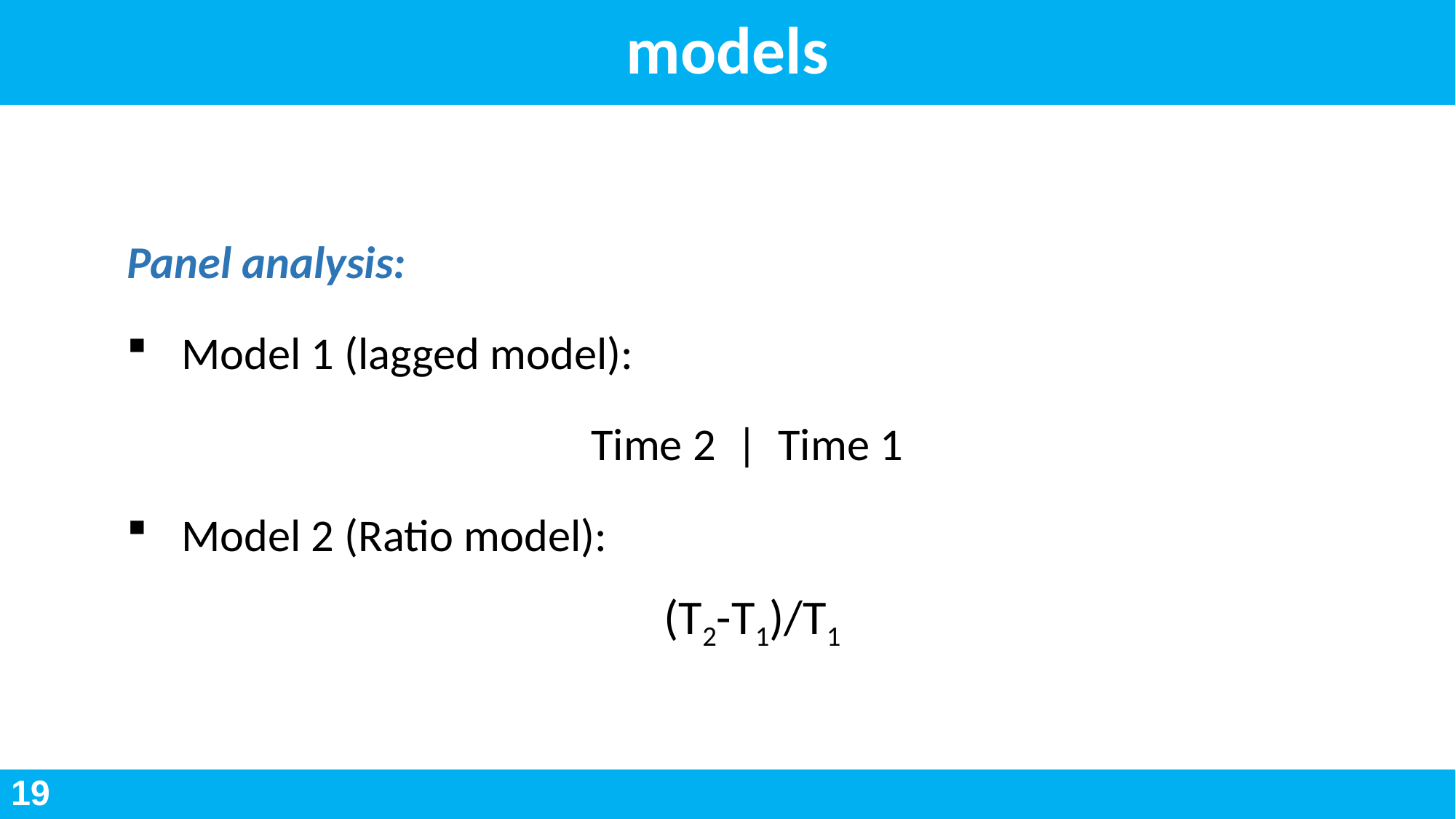

# models
Panel analysis:
Model 1 (lagged model):
Time 2  |  Time 1
Model 2 (Ratio model):
(T2-T1)/T1
19